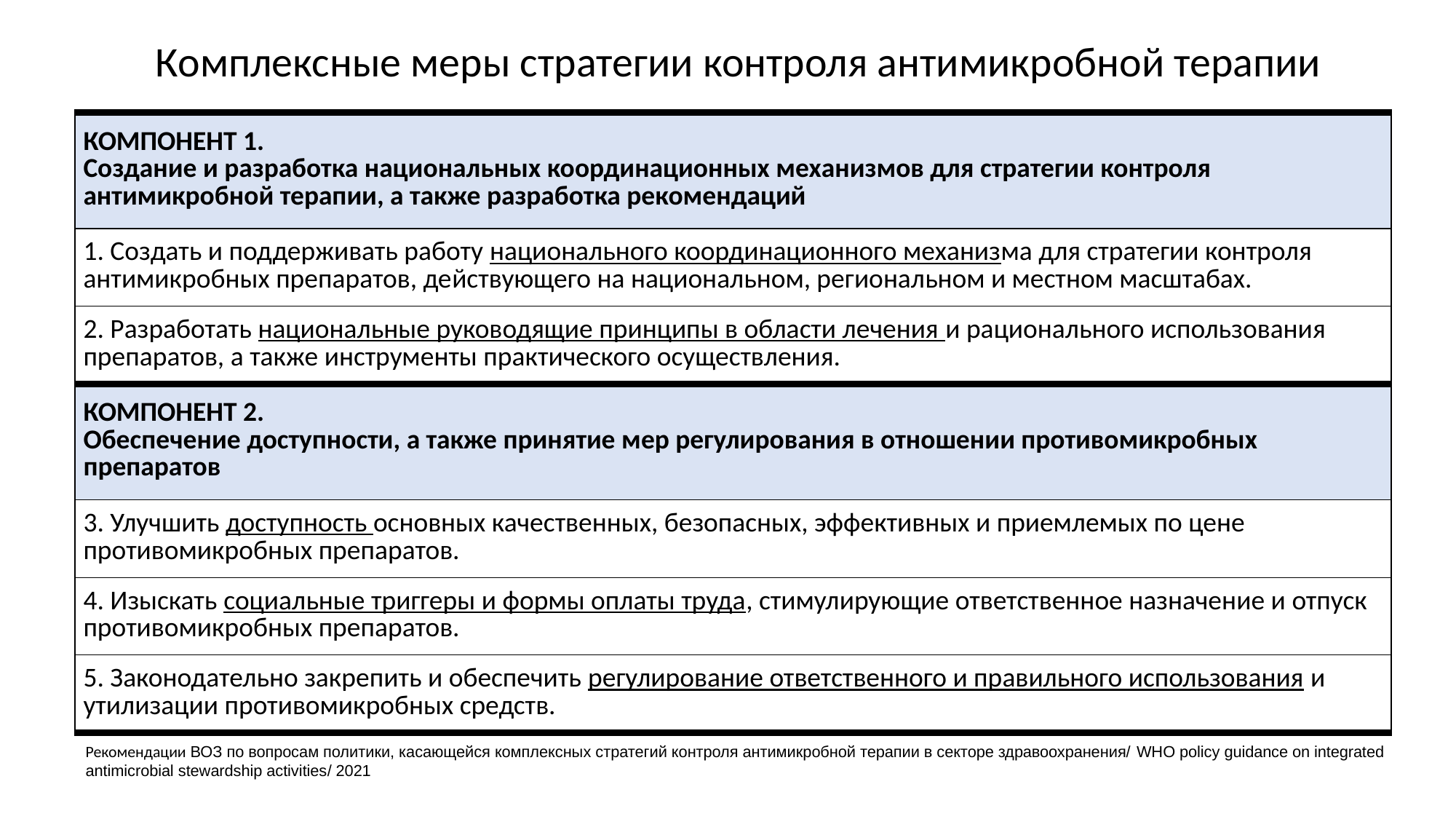

# Комплексные меры стратегии контроля антимикробной терапии
| КОМПОНЕНТ 1. Создание и разработка национальных координационных механизмов для стратегии контроля антимикробной терапии, а также разработка рекомендаций |
| --- |
| 1. Создать и поддерживать работу национального координационного механизма для стратегии контроля антимикробных препаратов, действующего на национальном, региональном и местном масштабах. |
| 2. Разработать национальные руководящие принципы в области лечения и рационального использования препаратов, а также инструменты практического осуществления. |
| КОМПОНЕНТ 2. Обеспечение доступности, а также принятие мер регулирования в отношении противомикробных препаратов |
| 3. Улучшить доступность основных качественных, безопасных, эффективных и приемлемых по цене противомикробных препаратов. |
| 4. Изыскать социальные триггеры и формы оплаты труда, стимулирующие ответственное назначение и отпуск противомикробных препаратов. |
| 5. Законодательно закрепить и обеспечить регулирование ответственного и правильного использования и утилизации противомикробных средств. |
Рекомендации ВОЗ по вопросам политики, касающейся комплексных стратегий контроля антимикробной терапии в секторе здравоохранения/ WHO policy guidance on integrated antimicrobial stewardship activities/ 2021